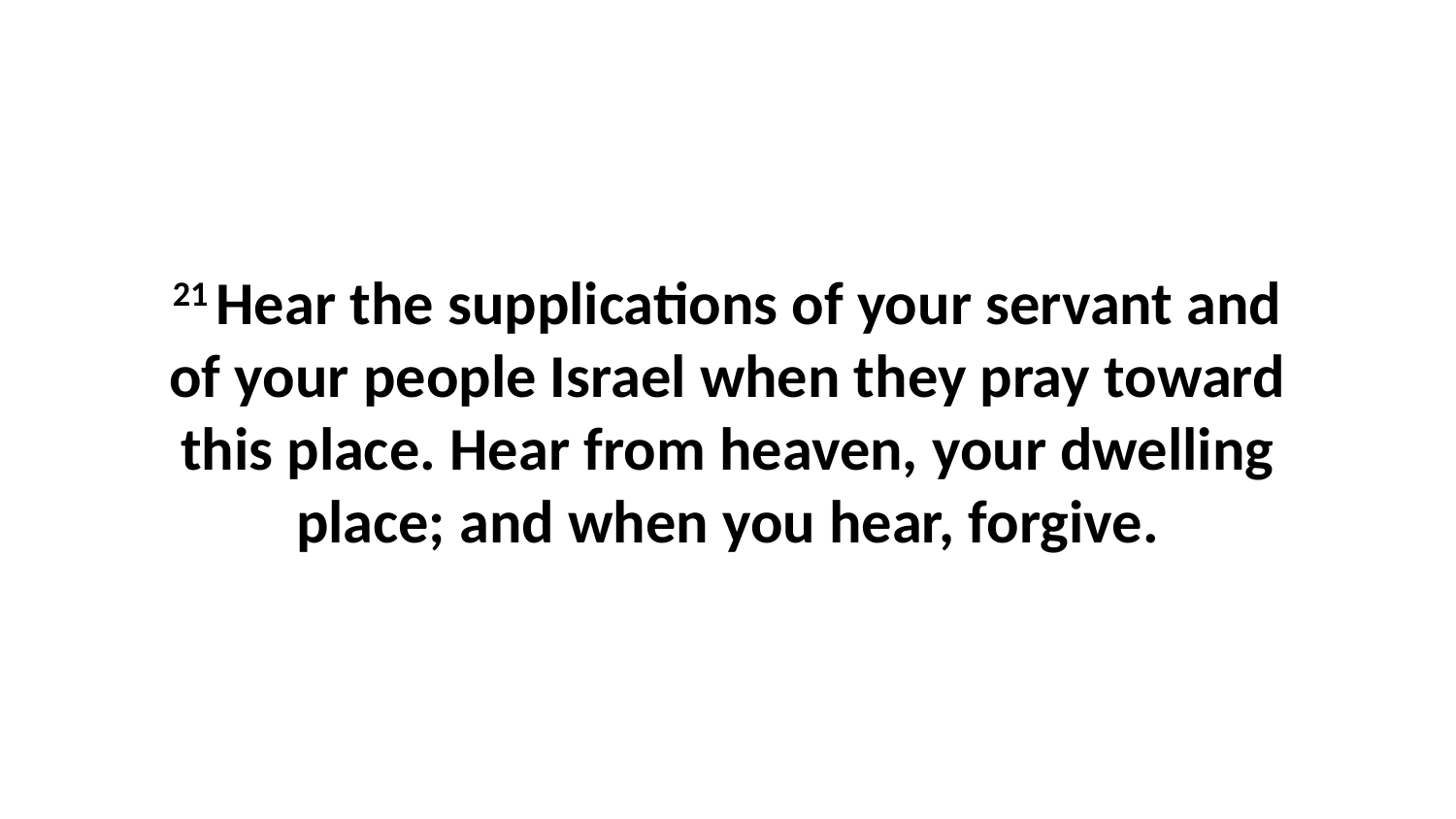

21 Hear the supplications of your servant and of your people Israel when they pray toward this place. Hear from heaven, your dwelling place; and when you hear, forgive.